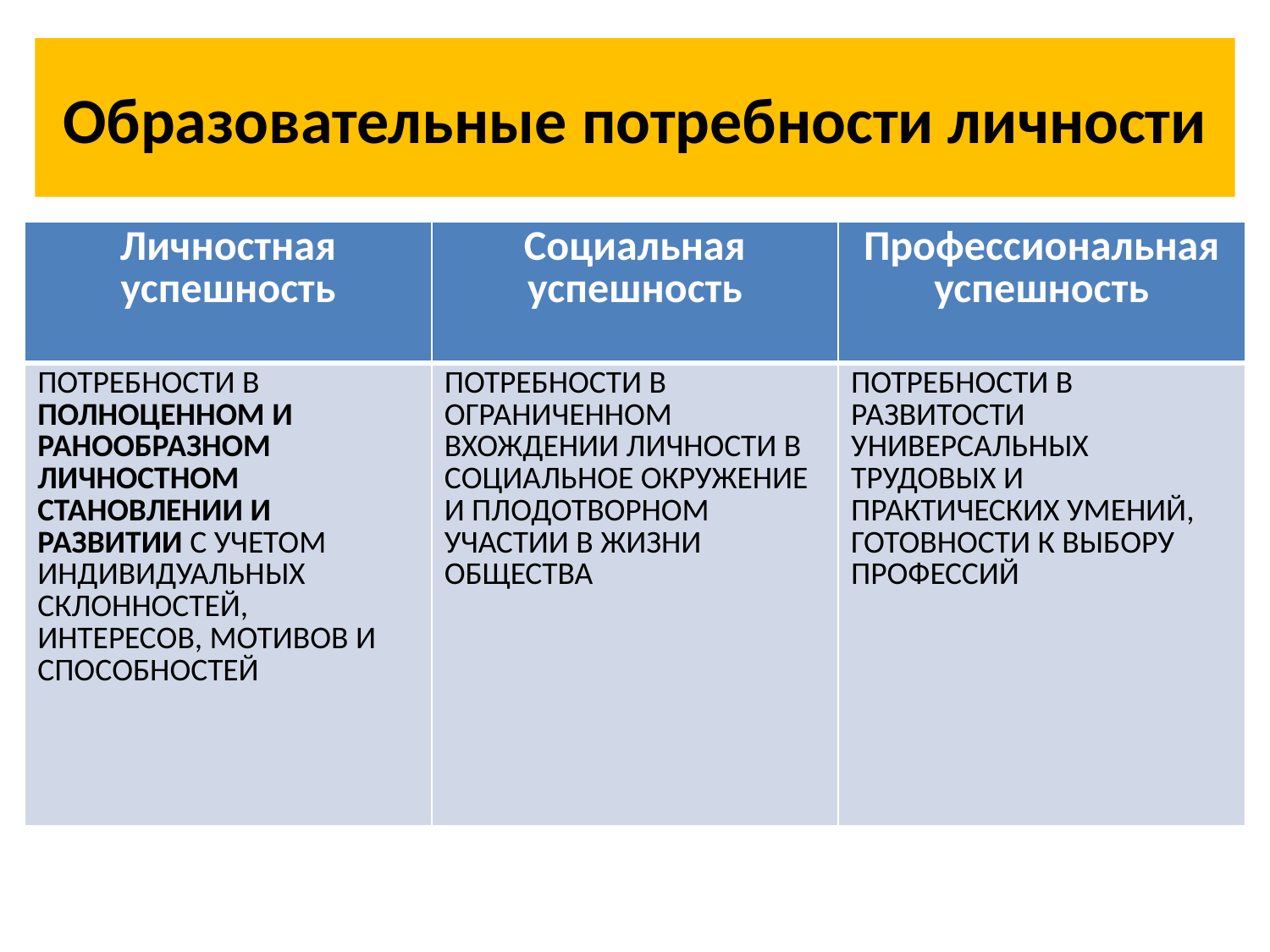

# Образовательные потребности личности
| Личностная успешность | Социальная успешность | Профессиональная успешность |
| --- | --- | --- |
| ПОТРЕБНОСТИ В ПОЛНОЦЕННОМ И РАНООБРАЗНОМ ЛИЧНОСТНОМ СТАНОВЛЕНИИ И РАЗВИТИИ С УЧЕТОМ ИНДИВИДУАЛЬНЫХ СКЛОННОСТЕЙ, ИНТЕРЕСОВ, МОТИВОВ И СПОСОБНОСТЕЙ | ПОТРЕБНОСТИ В ОГРАНИЧЕННОМ ВХОЖДЕНИИ ЛИЧНОСТИ В СОЦИАЛЬНОЕ ОКРУЖЕНИЕ И ПЛОДОТВОРНОМ УЧАСТИИ В ЖИЗНИ ОБЩЕСТВА | ПОТРЕБНОСТИ В РАЗВИТОСТИ УНИВЕРСАЛЬНЫХ ТРУДОВЫХ И ПРАКТИЧЕСКИХ УМЕНИЙ, ГОТОВНОСТИ К ВЫБОРУ ПРОФЕССИЙ |